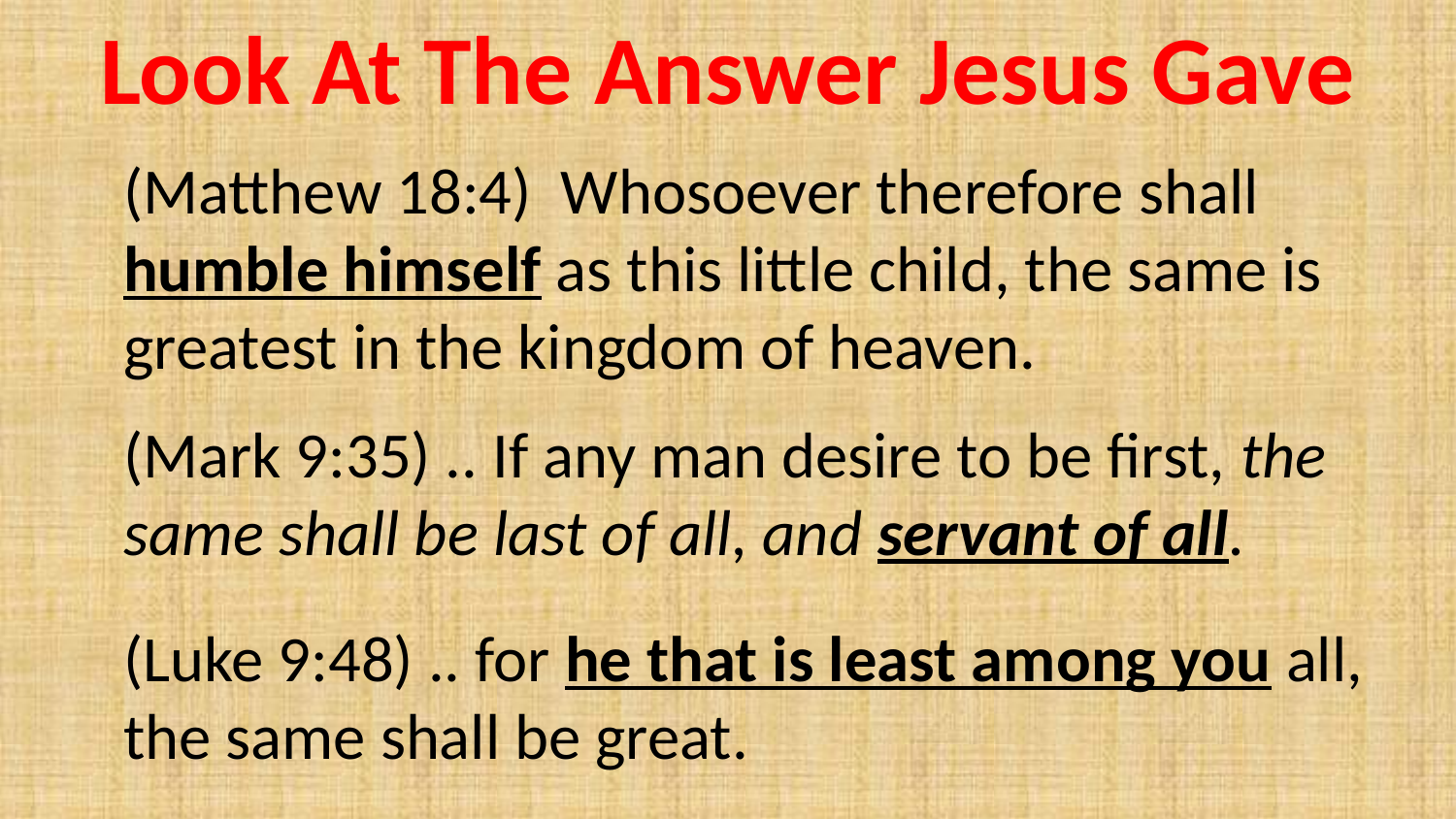

Look At The Answer Jesus Gave
(Matthew 18:4)  Whosoever therefore shall humble himself as this little child, the same is greatest in the kingdom of heaven.

(Mark 9:35) .. If any man desire to be first, the same shall be last of all, and servant of all.

(Luke 9:48) .. for he that is least among you all, the same shall be great.